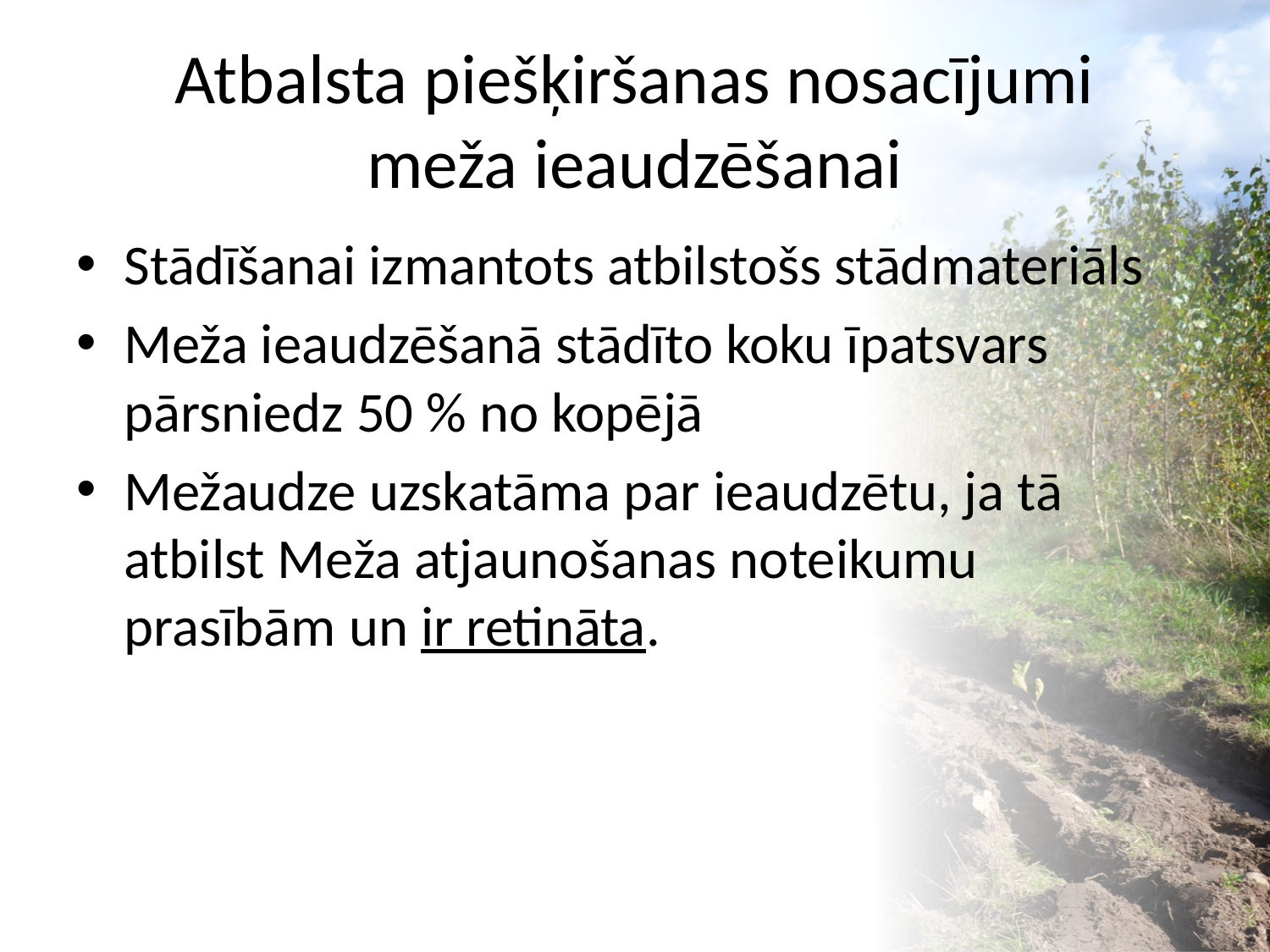

# Atbalsta piešķiršanas nosacījumi meža ieaudzēšanai
Stādīšanai izmantots atbilstošs stādmateriāls
Meža ieaudzēšanā stādīto koku īpatsvars pārsniedz 50 % no kopējā
Mežaudze uzskatāma par ieaudzētu, ja tā atbilst Meža atjaunošanas noteikumu prasībām un ir retināta.